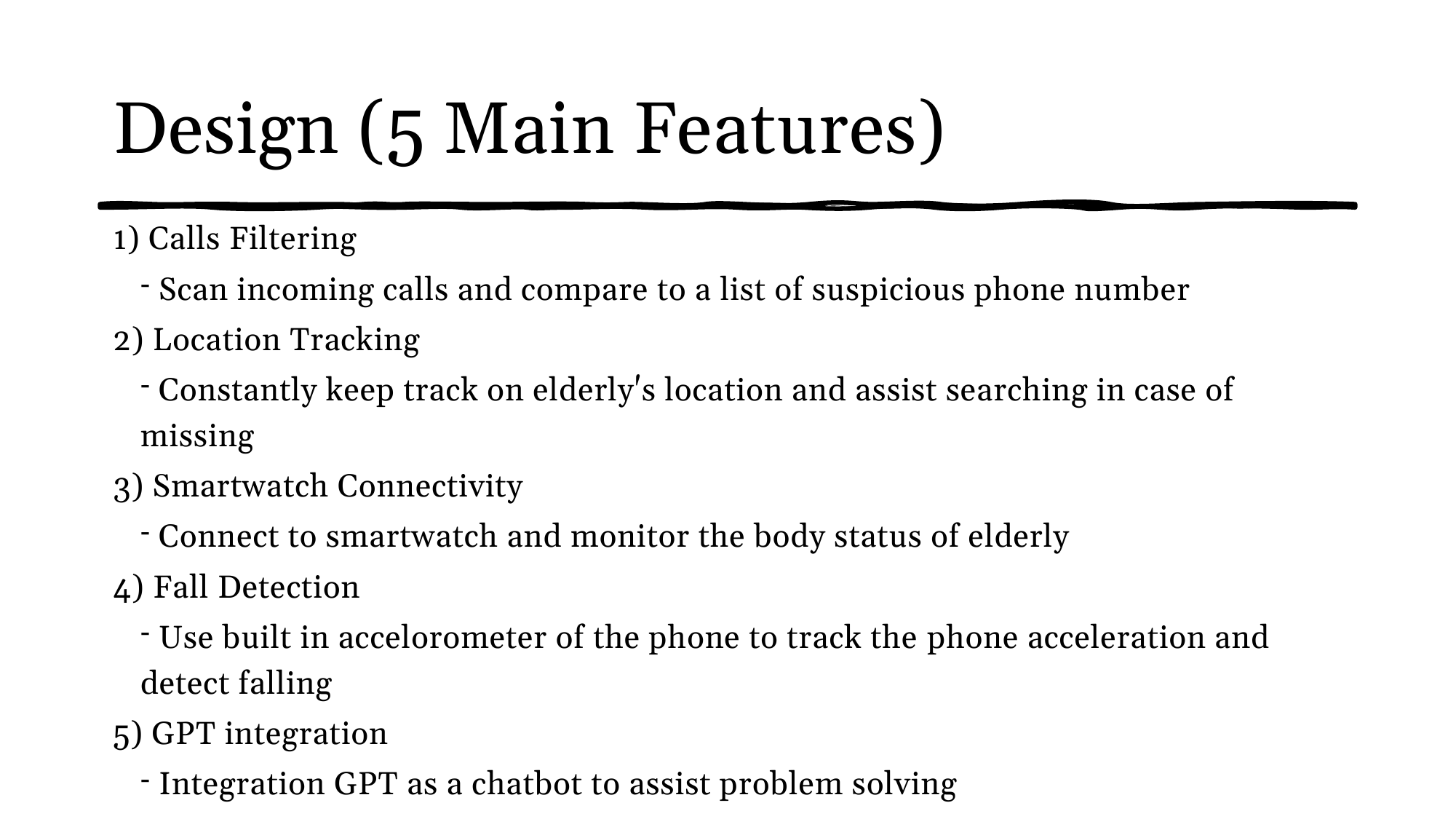

# Design (5 Main Features)
1) Calls Filtering
 Scan incoming calls and compare to a list of suspicious phone number
2) Location Tracking
 Constantly keep track on elderly's location and assist searching in case of missing
3) Smartwatch Connectivity
 Connect to smartwatch and monitor the body status of elderly
4) Fall Detection
 Use built in accelorometer of the phone to track the phone acceleration and detect falling
5) GPT integration
 Integration GPT as a chatbot to assist problem solving